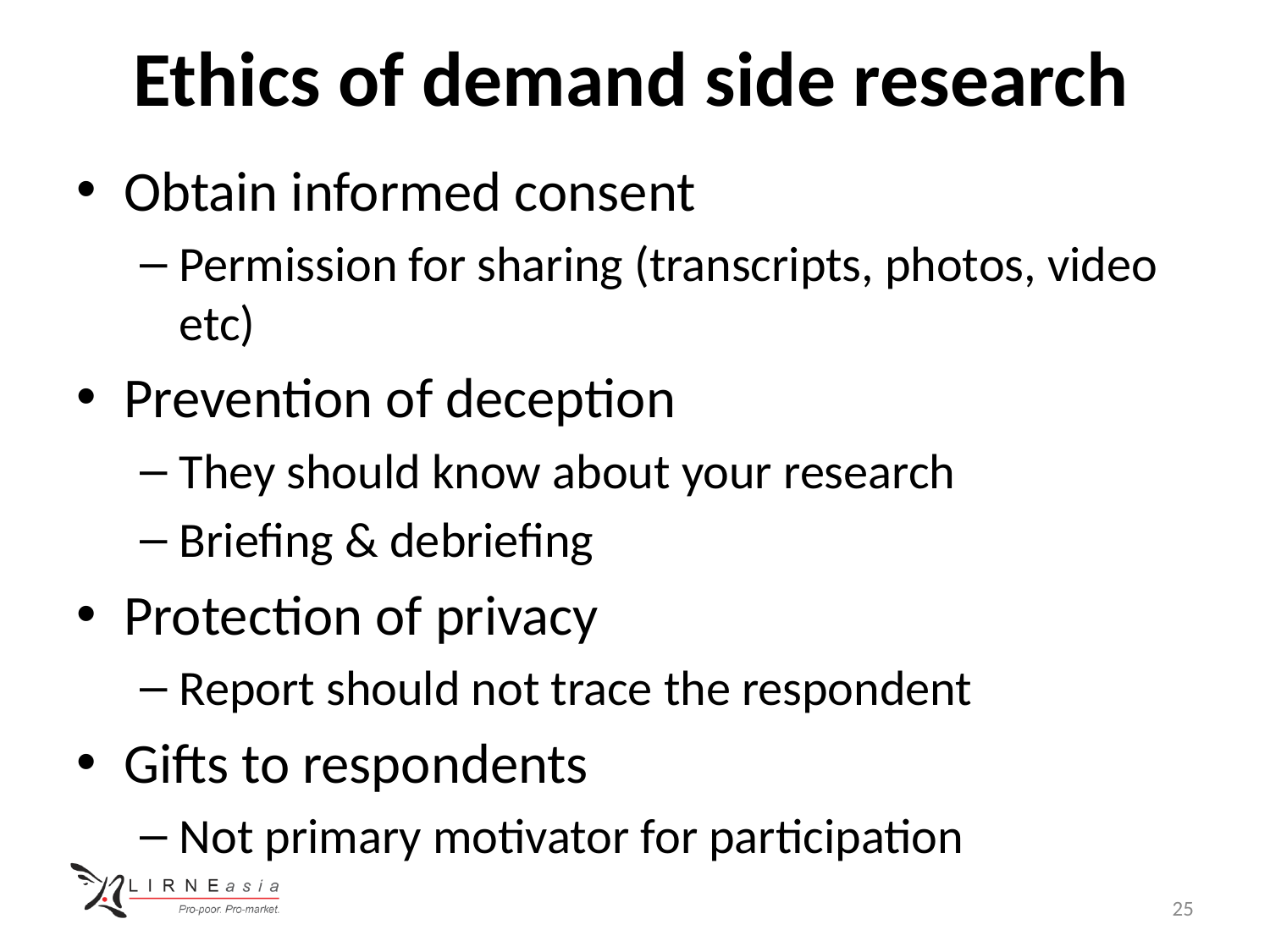

# Ethics of demand side research
Obtain informed consent
Permission for sharing (transcripts, photos, video etc)
Prevention of deception
They should know about your research
Briefing & debriefing
Protection of privacy
Report should not trace the respondent
Gifts to respondents
Not primary motivator for participation

25